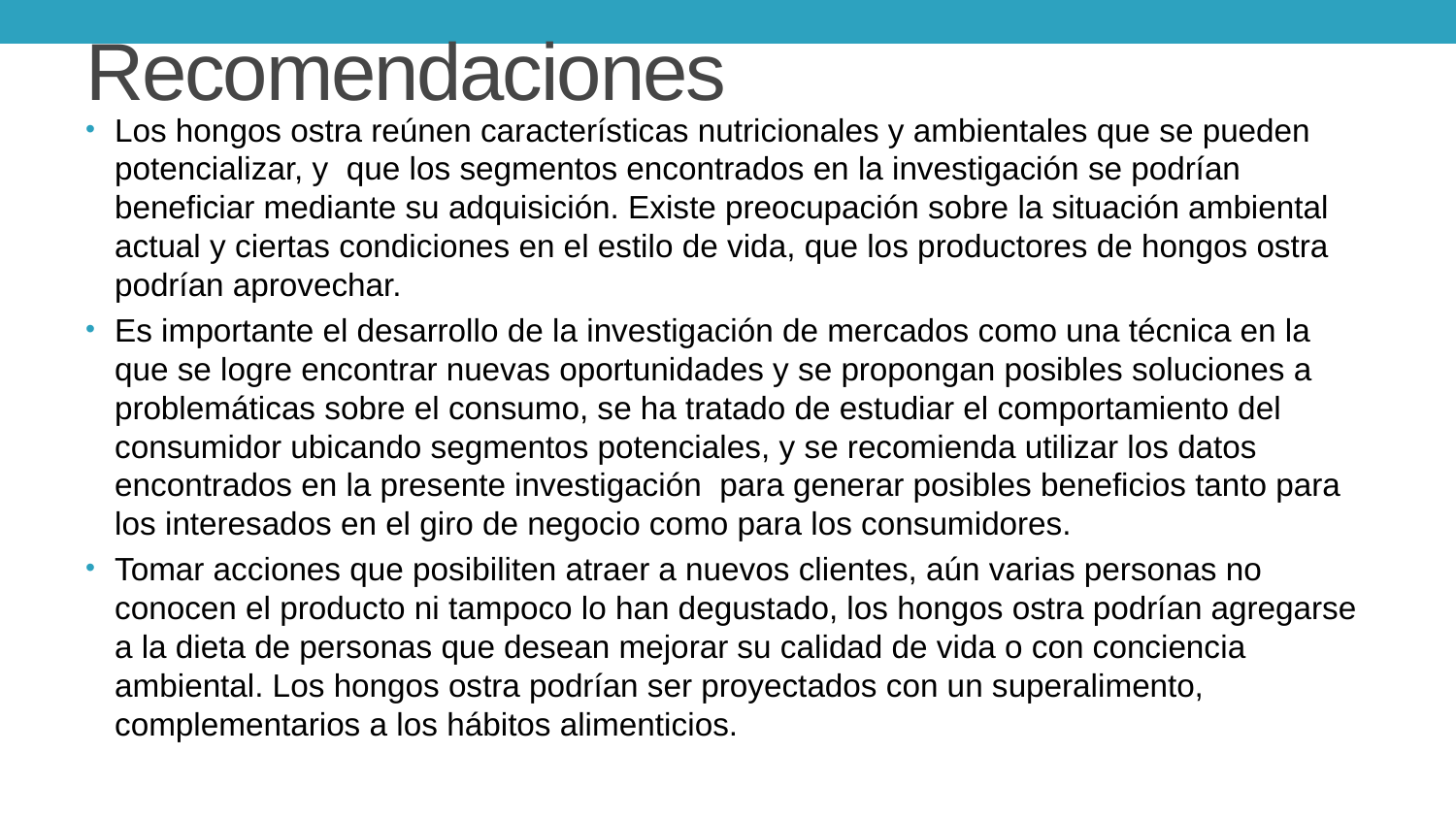

# Recomendaciones
Los hongos ostra reúnen características nutricionales y ambientales que se pueden potencializar, y  que los segmentos encontrados en la investigación se podrían beneficiar mediante su adquisición. Existe preocupación sobre la situación ambiental actual y ciertas condiciones en el estilo de vida, que los productores de hongos ostra podrían aprovechar.
Es importante el desarrollo de la investigación de mercados como una técnica en la que se logre encontrar nuevas oportunidades y se propongan posibles soluciones a problemáticas sobre el consumo, se ha tratado de estudiar el comportamiento del consumidor ubicando segmentos potenciales, y se recomienda utilizar los datos encontrados en la presente investigación  para generar posibles beneficios tanto para los interesados en el giro de negocio como para los consumidores.
Tomar acciones que posibiliten atraer a nuevos clientes, aún varias personas no conocen el producto ni tampoco lo han degustado, los hongos ostra podrían agregarse a la dieta de personas que desean mejorar su calidad de vida o con conciencia ambiental. Los hongos ostra podrían ser proyectados con un superalimento, complementarios a los hábitos alimenticios.